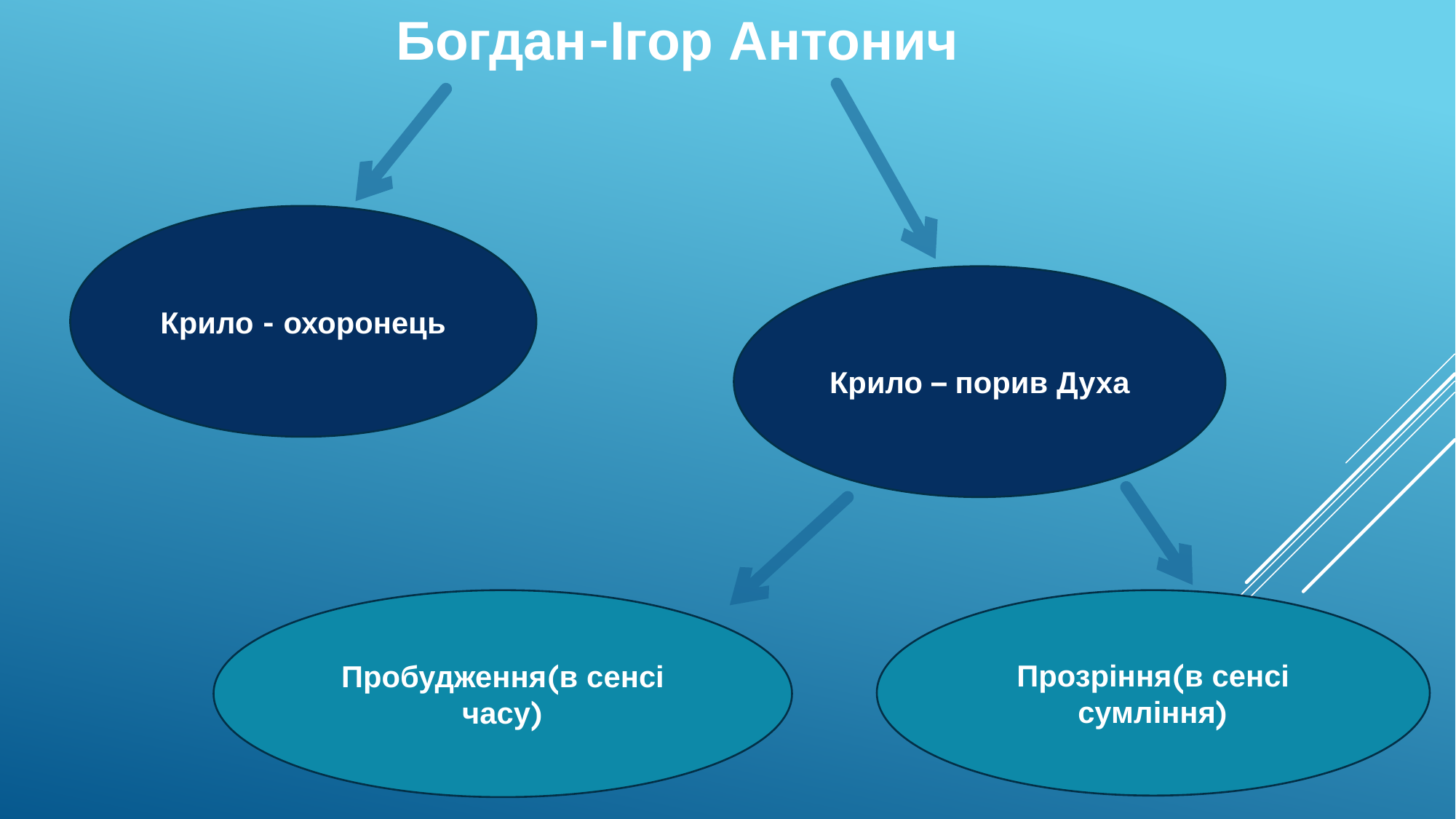

Богдан-Ігор Антонич
Крило - охоронець
Крило – порив Духа
Прозріння(в сенсі сумління)
Пробудження(в сенсі часу)